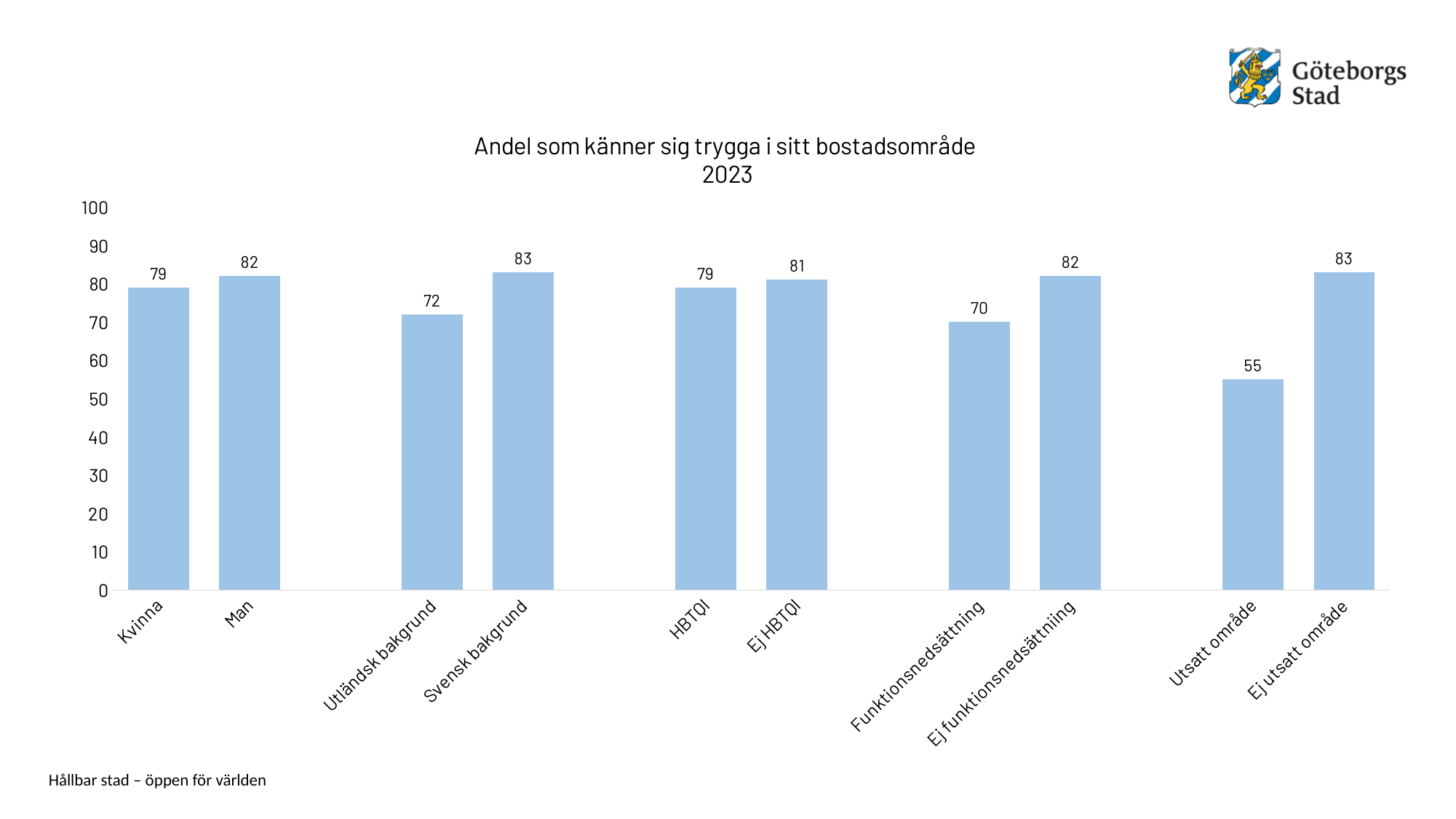

### Chart: Andel som känner sig trygga i sitt bostadsområde 2023

| Category | Andel som känner sig trygga i sitt bostadsområde 2023 |
|---|---|
| Kvinna | 79.0 |
| Man | 82.0 |
|  | None |
| Utländsk bakgrund | 72.0 |
| Svensk bakgrund | 83.0 |
|  | None |
| HBTQI | 79.0 |
| Ej HBTQI | 81.0 |
|  | None |
| Funktionsnedsättning | 70.0 |
| Ej funktionsnedsättniing | 82.0 |
|  | None |
| Utsatt område | 55.0 |
| Ej utsatt område | 83.0 |